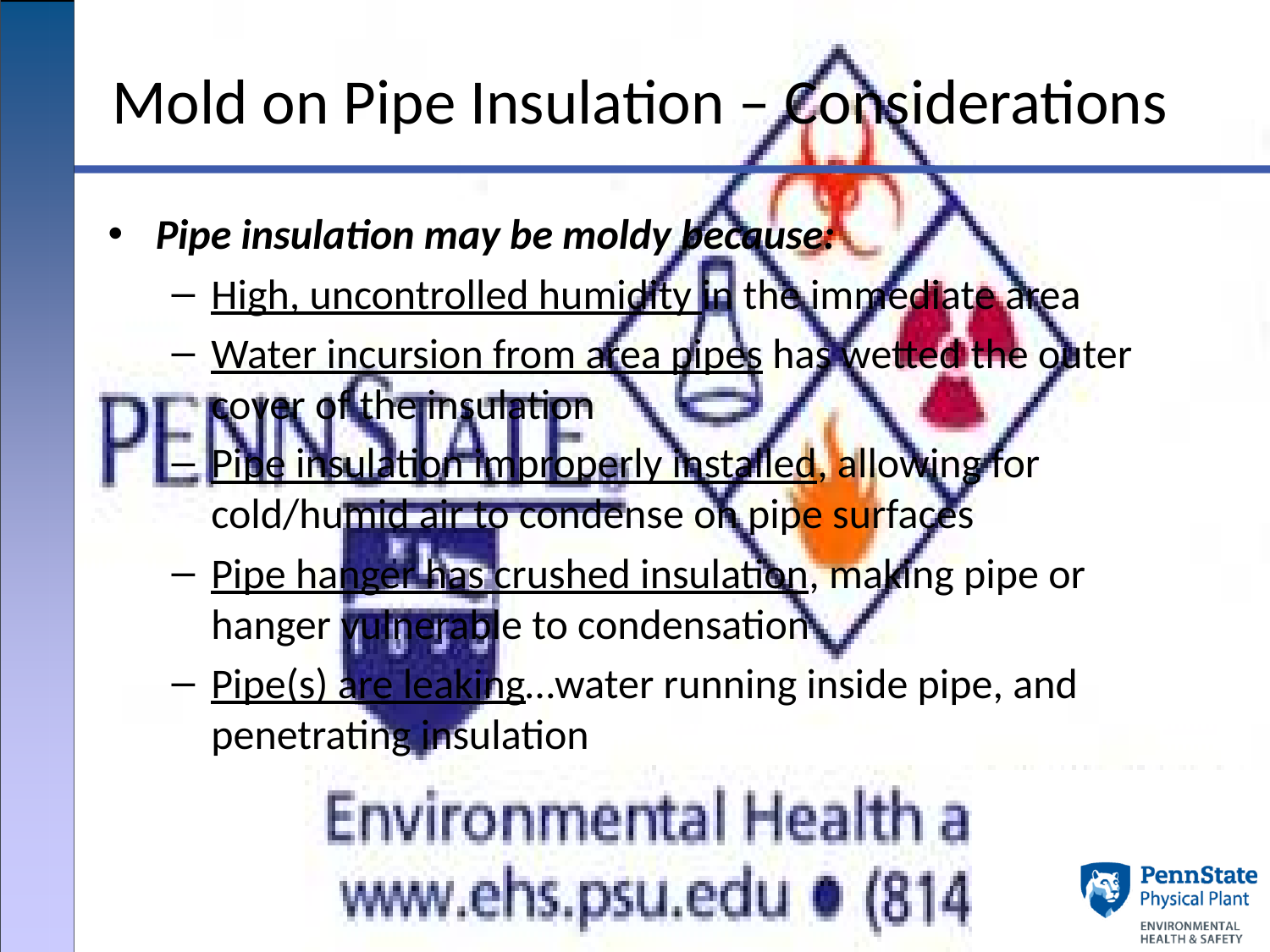

# Mold on Pipe Insulation – Considerations
Pipe insulation may be moldy because:
High, uncontrolled humidity in the immediate area
Water incursion from area pipes has wetted the outer cover of the insulation
Pipe insulation improperly installed, allowing for cold/humid air to condense on pipe surfaces
Pipe hanger has crushed insulation, making pipe or hanger vulnerable to condensation
Pipe(s) are leaking…water running inside pipe, and penetrating insulation